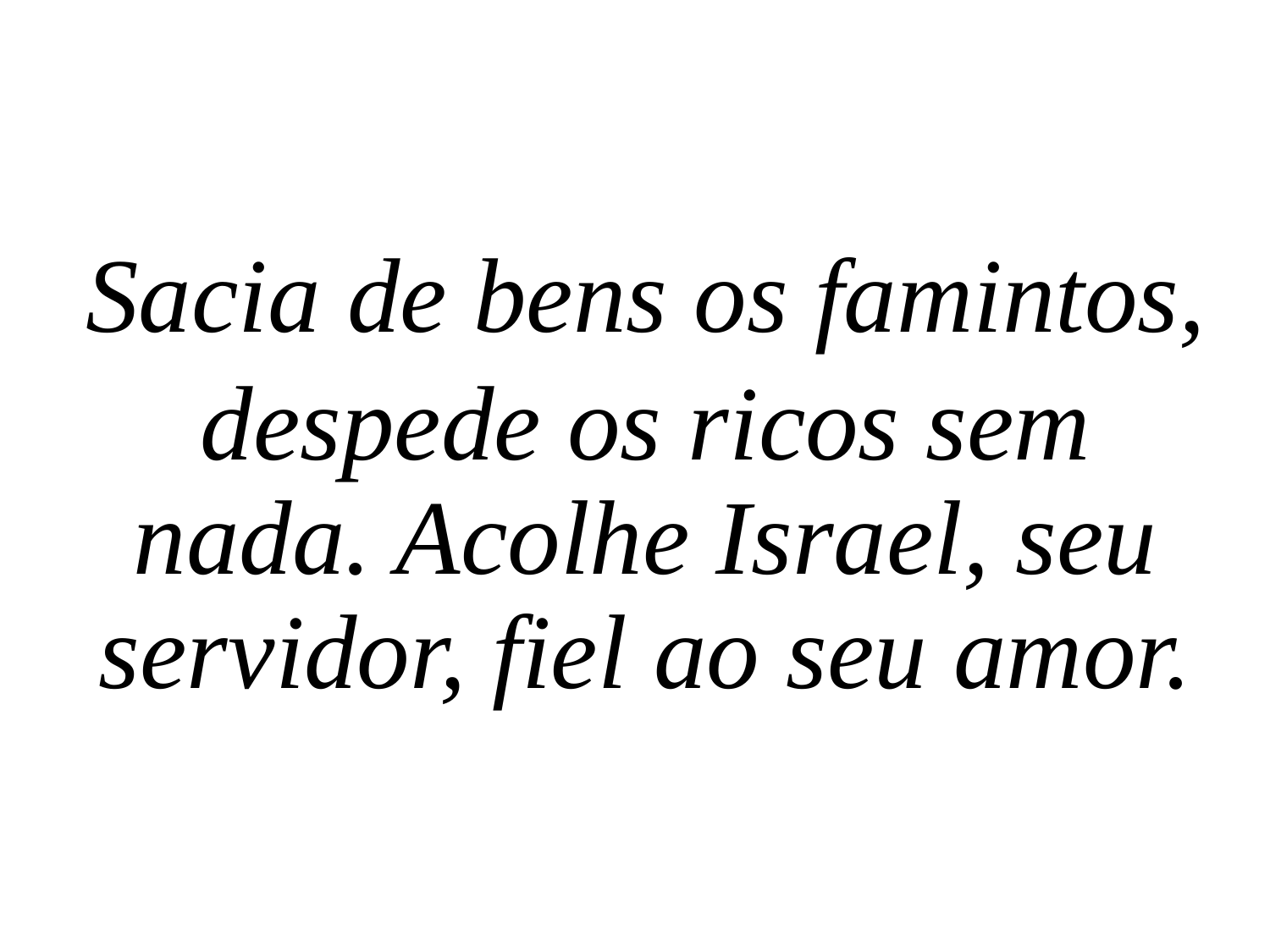

Sacia de bens os famintos,
despede os ricos sem nada. Acolhe Israel, seu servidor, fiel ao seu amor.